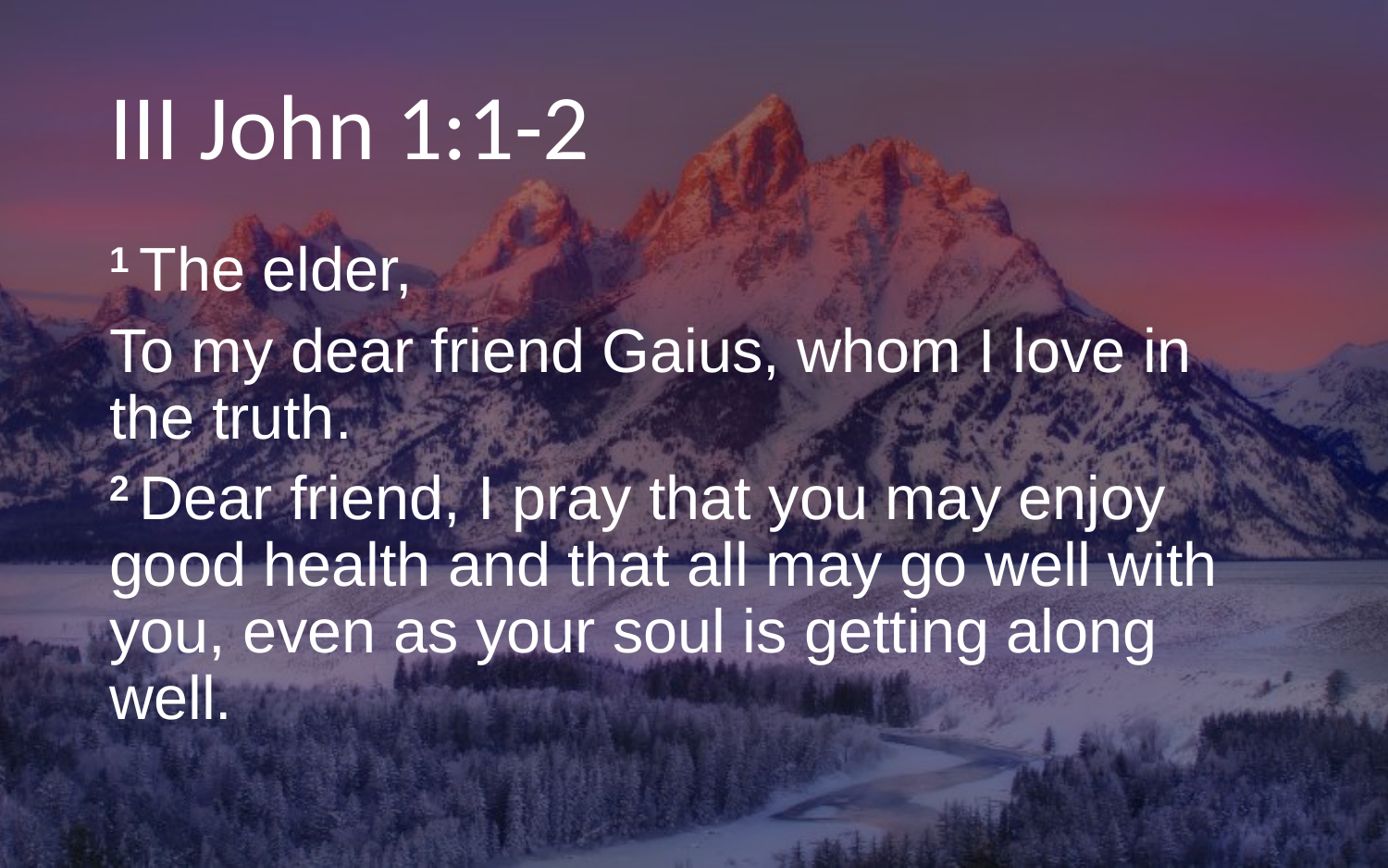

# III John 1:1-2
1 The elder,
To my dear friend Gaius, whom I love in the truth.
2 Dear friend, I pray that you may enjoy good health and that all may go well with you, even as your soul is getting along well.